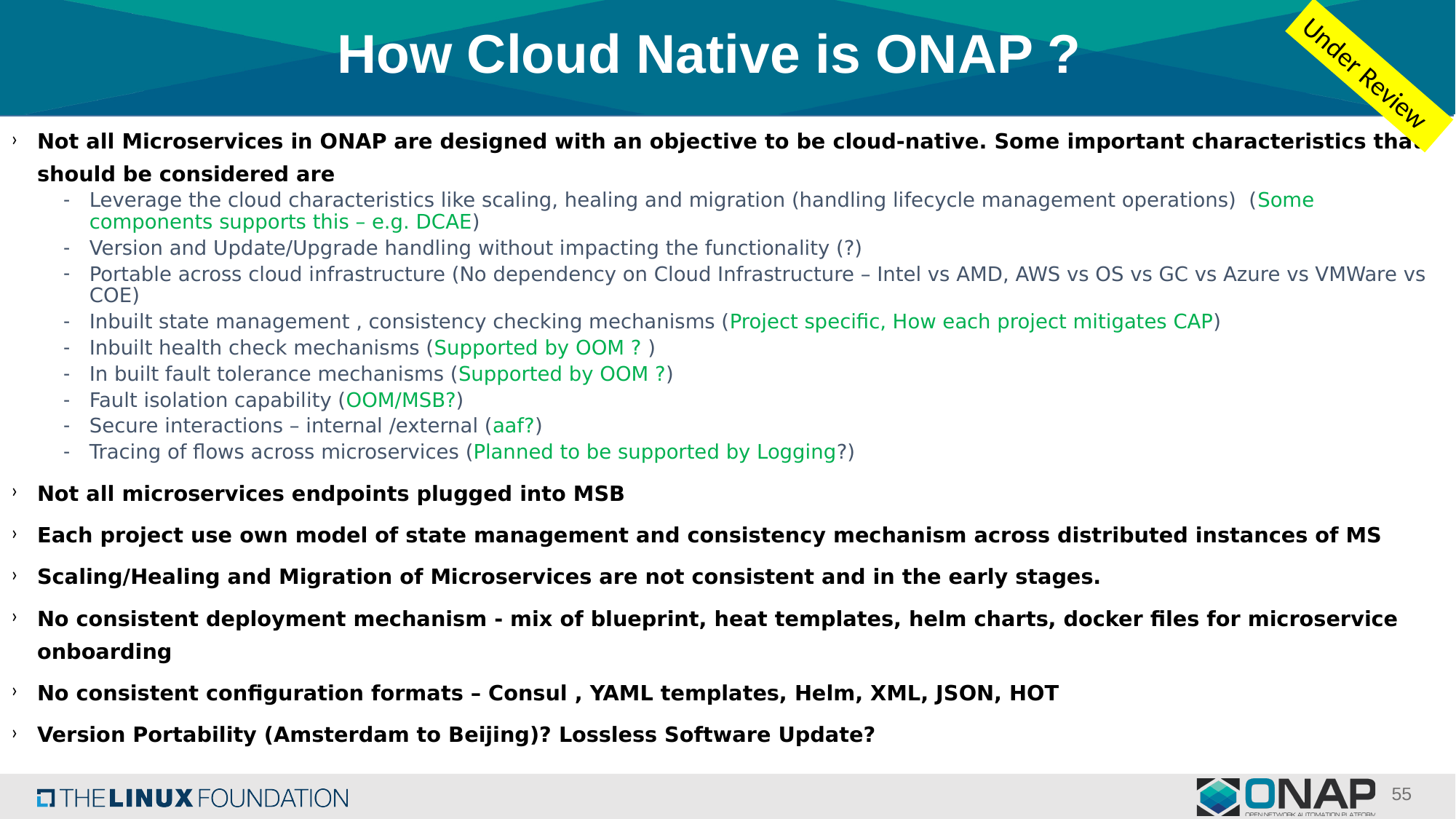

# How Cloud Native is ONAP ?
Under Review
Not all Microservices in ONAP are designed with an objective to be cloud-native. Some important characteristics that should be considered are
Leverage the cloud characteristics like scaling, healing and migration (handling lifecycle management operations)  (Some components supports this – e.g. DCAE)
Version and Update/Upgrade handling without impacting the functionality (?)
Portable across cloud infrastructure (No dependency on Cloud Infrastructure – Intel vs AMD, AWS vs OS vs GC vs Azure vs VMWare vs COE)
Inbuilt state management , consistency checking mechanisms (Project specific, How each project mitigates CAP)
Inbuilt health check mechanisms (Supported by OOM ? )
In built fault tolerance mechanisms (Supported by OOM ?)
Fault isolation capability (OOM/MSB?)
Secure interactions – internal /external (aaf?)
Tracing of flows across microservices (Planned to be supported by Logging?)
Not all microservices endpoints plugged into MSB
Each project use own model of state management and consistency mechanism across distributed instances of MS
Scaling/Healing and Migration of Microservices are not consistent and in the early stages.
No consistent deployment mechanism - mix of blueprint, heat templates, helm charts, docker files for microservice onboarding
No consistent configuration formats – Consul , YAML templates, Helm, XML, JSON, HOT
Version Portability (Amsterdam to Beijing)? Lossless Software Update?
55